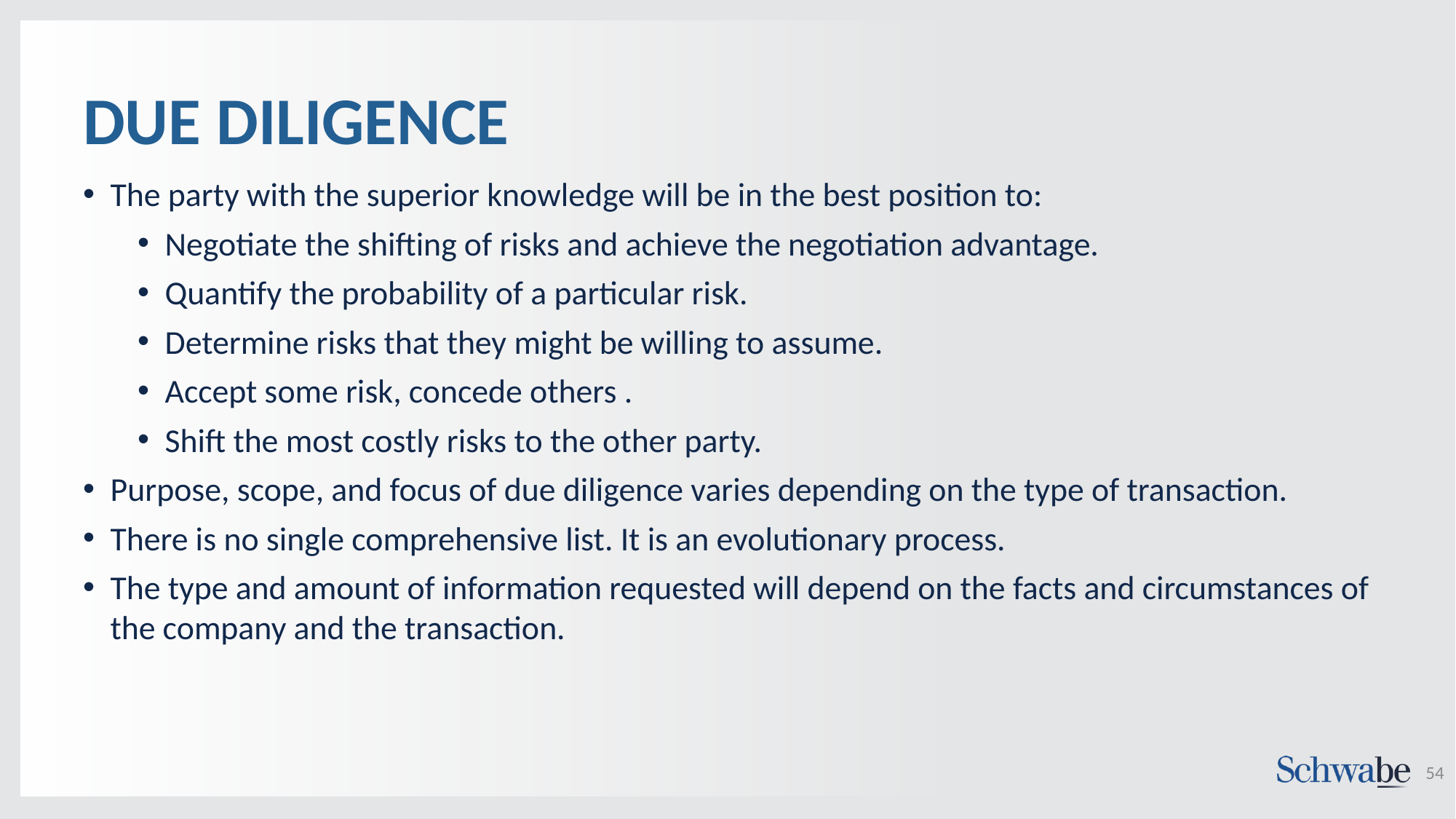

# DUE DILIGENCE
The party with the superior knowledge will be in the best position to:
Negotiate the shifting of risks and achieve the negotiation advantage.
Quantify the probability of a particular risk.
Determine risks that they might be willing to assume.
Accept some risk, concede others .
Shift the most costly risks to the other party.
Purpose, scope, and focus of due diligence varies depending on the type of transaction.
There is no single comprehensive list. It is an evolutionary process.
The type and amount of information requested will depend on the facts and circumstances of the company and the transaction.

54